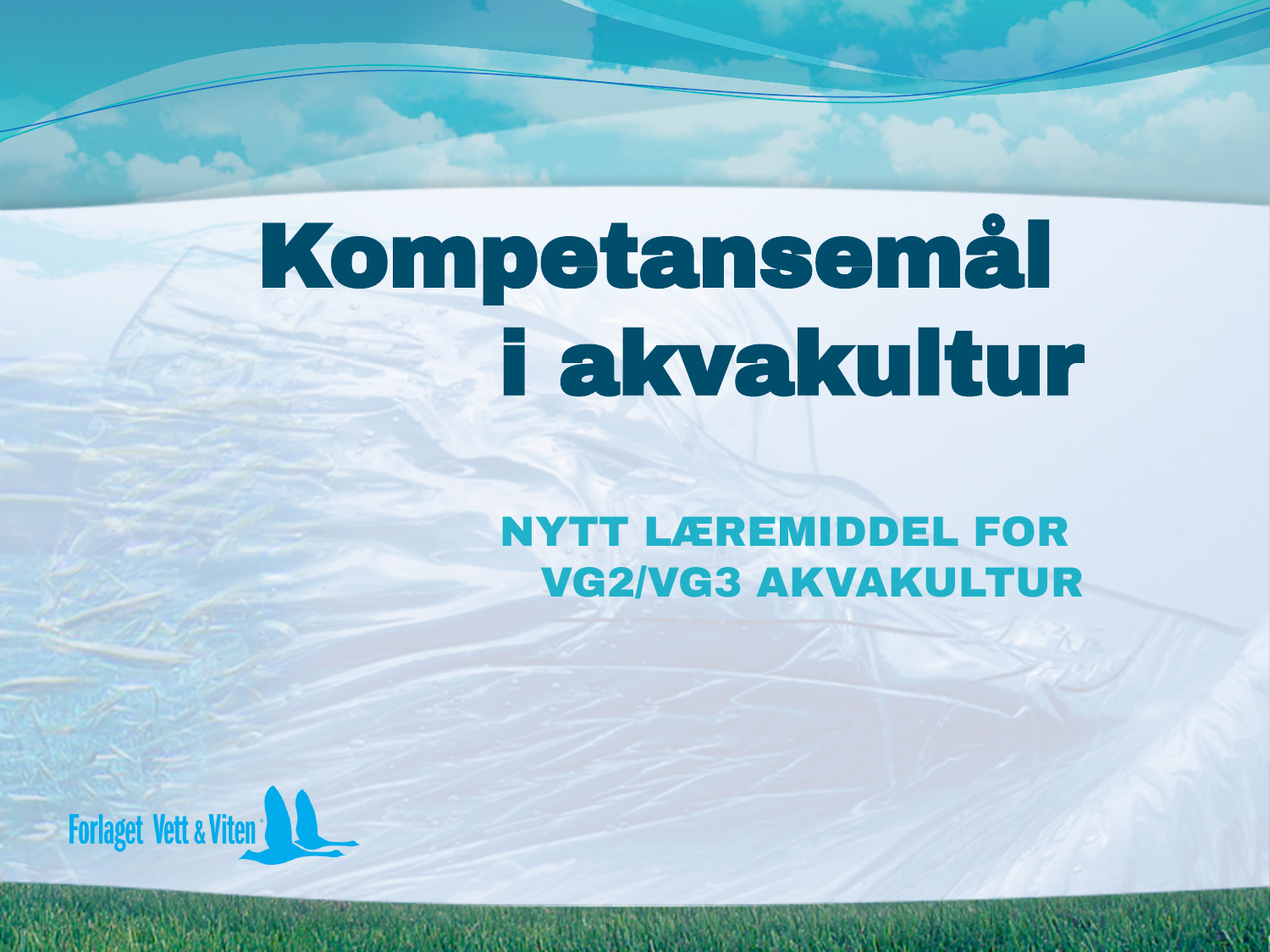

# Kompetansemål i akvakultur
NYTT LÆREMIDDEL FOR
VG2/VG3 AKVAKULTUR